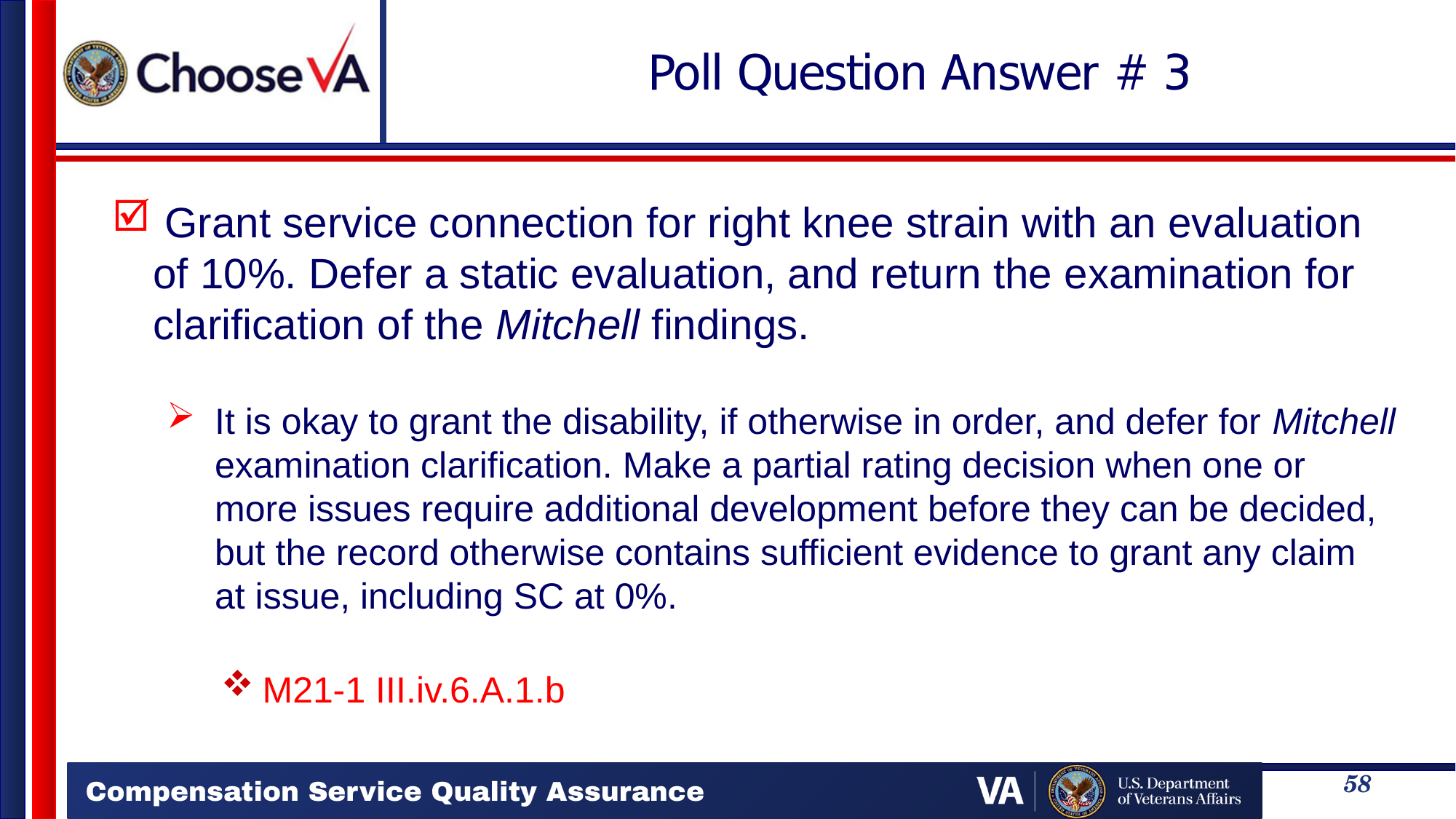

# Poll Question Answer # 3
 Grant service connection for right knee strain with an evaluation of 10%. Defer a static evaluation, and return the examination for clarification of the Mitchell findings.

It is okay to grant the disability, if otherwise in order, and defer for Mitchell examination clarification. Make a partial rating decision when one or more issues require additional development before they can be decided, but the record otherwise contains sufficient evidence to grant any claim at issue, including SC at 0%.

M21-1 III.iv.6.A.1.b
58